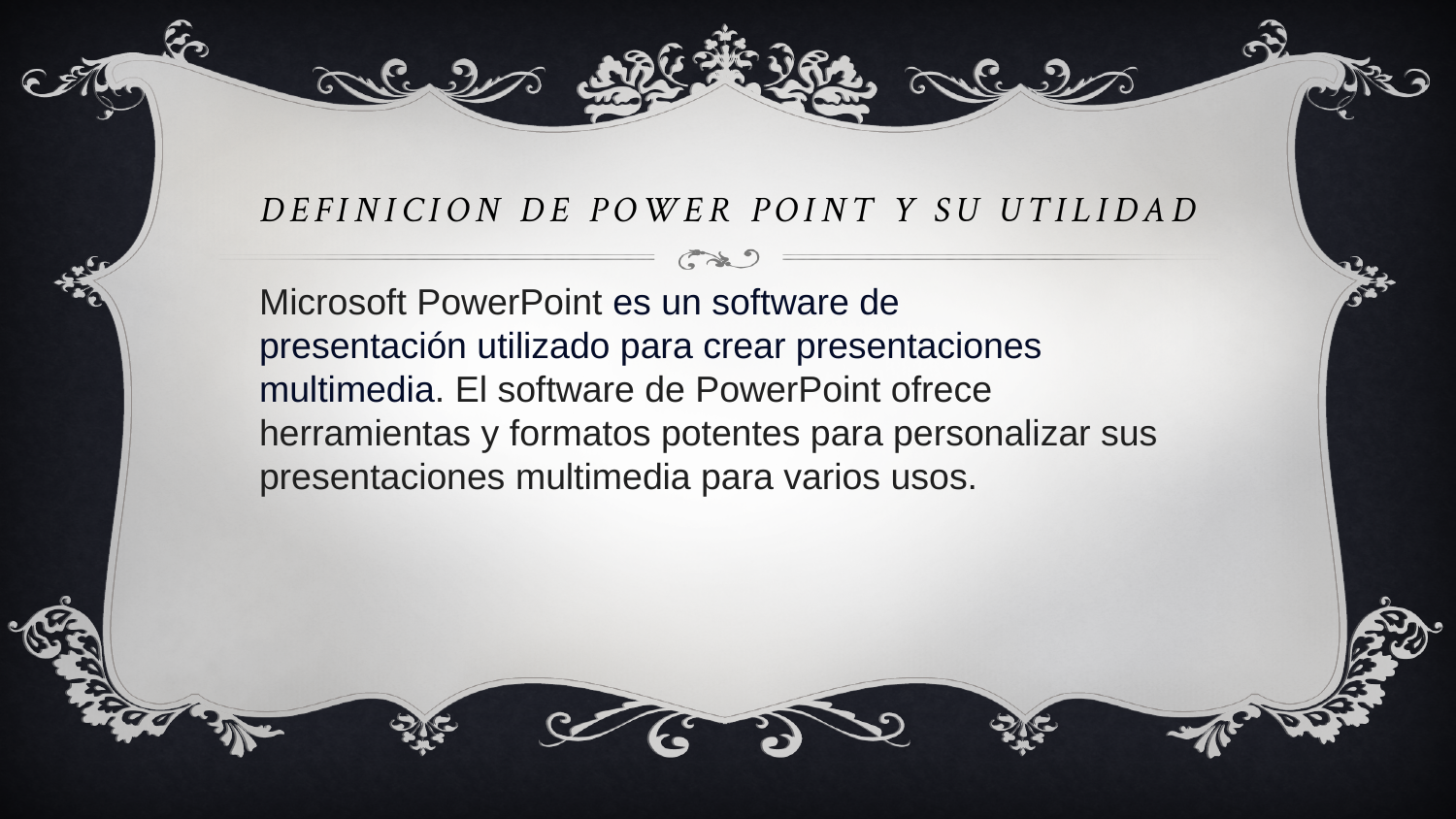

# Definicion de power point y su utilidad
Microsoft PowerPoint es un software de presentación utilizado para crear presentaciones multimedia. El software de PowerPoint ofrece herramientas y formatos potentes para personalizar sus presentaciones multimedia para varios usos.